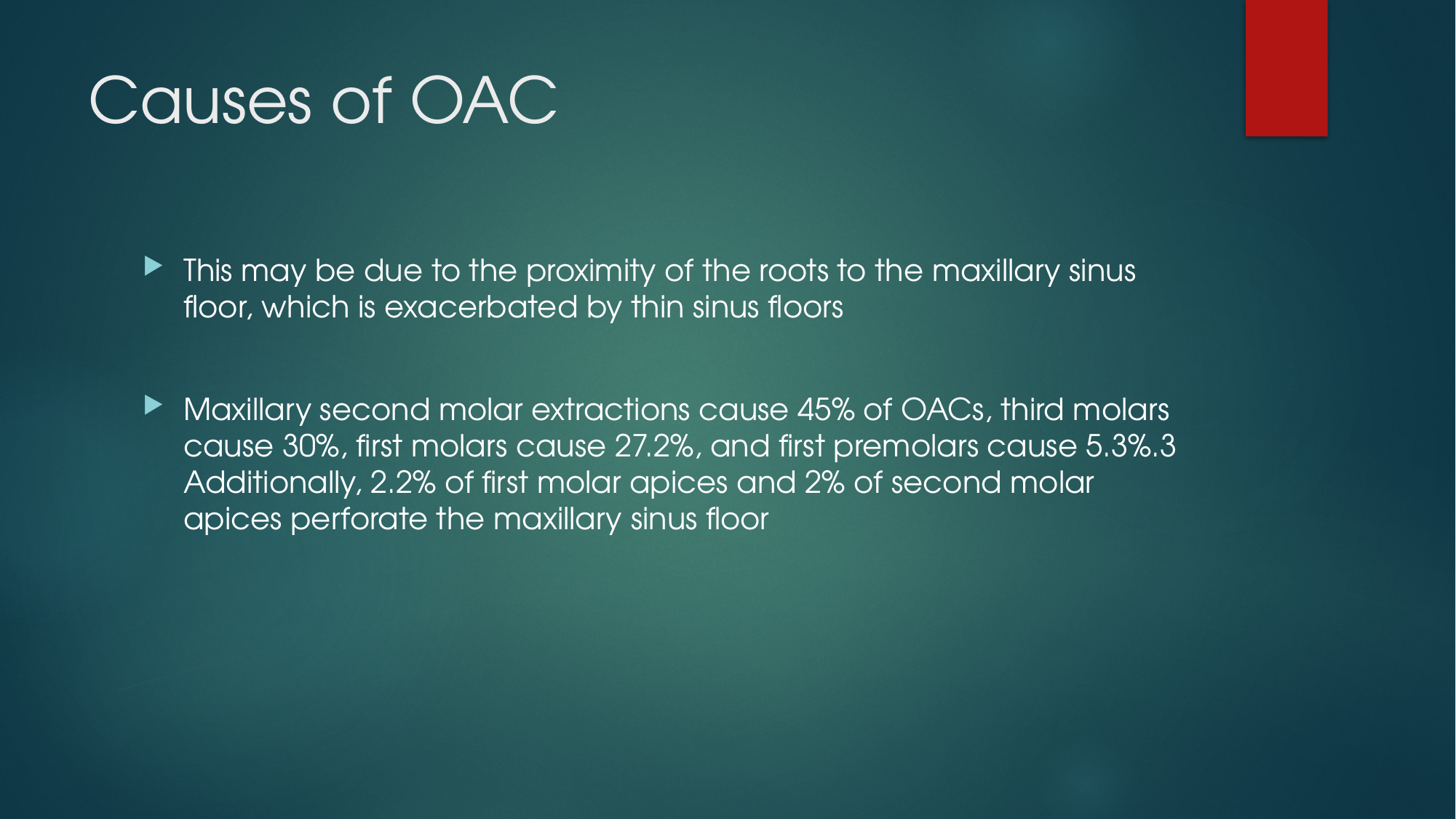

# Causes of OAC
This may be due to the proximity of the roots to the maxillary sinus floor, which is exacerbated by thin sinus floors

Maxillary second molar extractions cause 45% of OACs, third molars cause 30%, first molars cause 27.2%, and first premolars cause 5.3%.3 Additionally, 2.2% of first molar apices and 2% of second molar apices perforate the maxillary sinus floor